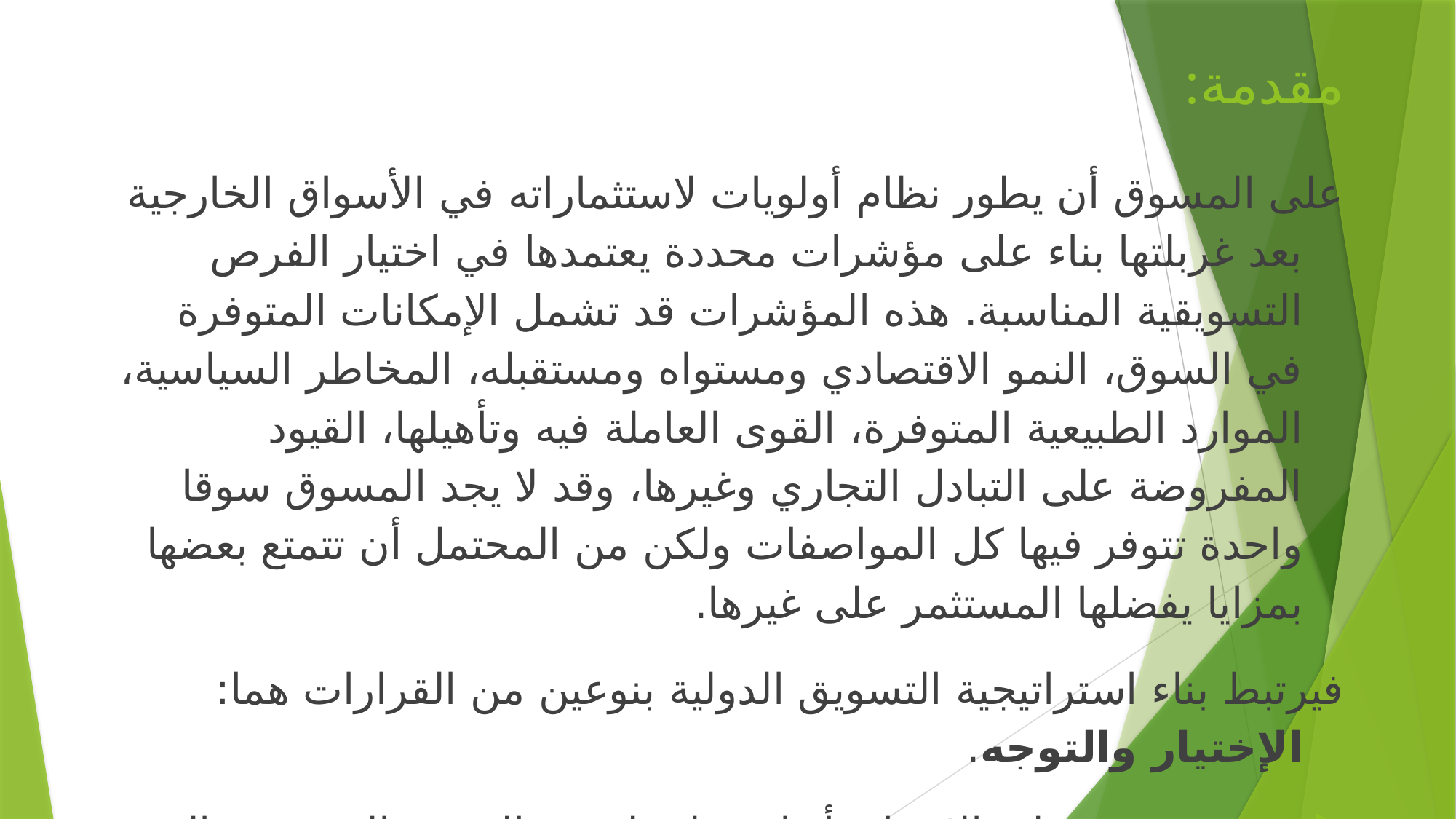

# مقدمة:
على المسوق أن يطور نظام أولويات لاستثماراته في الأسواق الخارجية بعد غربلتها بناء على مؤشرات محددة يعتمدها في اختيار الفرص التسويقية المناسبة. هذه المؤشرات قد تشمل الإمكانات المتوفرة في السوق، النمو الاقتصادي ومستواه ومستقبله، المخاطر السياسية، الموارد الطبيعية المتوفرة، القوى العاملة فيه وتأهيلها، القيود المفروضة على التبادل التجاري وغيرها، وقد لا يجد المسوق سوقا واحدة تتوفر فيها كل المواصفات ولكن من المحتمل أن تتمتع بعضها بمزايا يفضلها المستثمر على غيرها.
فيرتبط بناء استراتيجية التسويق الدولية بنوعين من القرارات هما: الإختيار والتوجه.
حيث تعرف عملية الإختيار بأنها: عملية لتقييم الفرص التسويقية التي تنتهي باختيار الأسواق الأكثر جاذبية حسب إمكانات وقدرات الشركة على استغلالها.